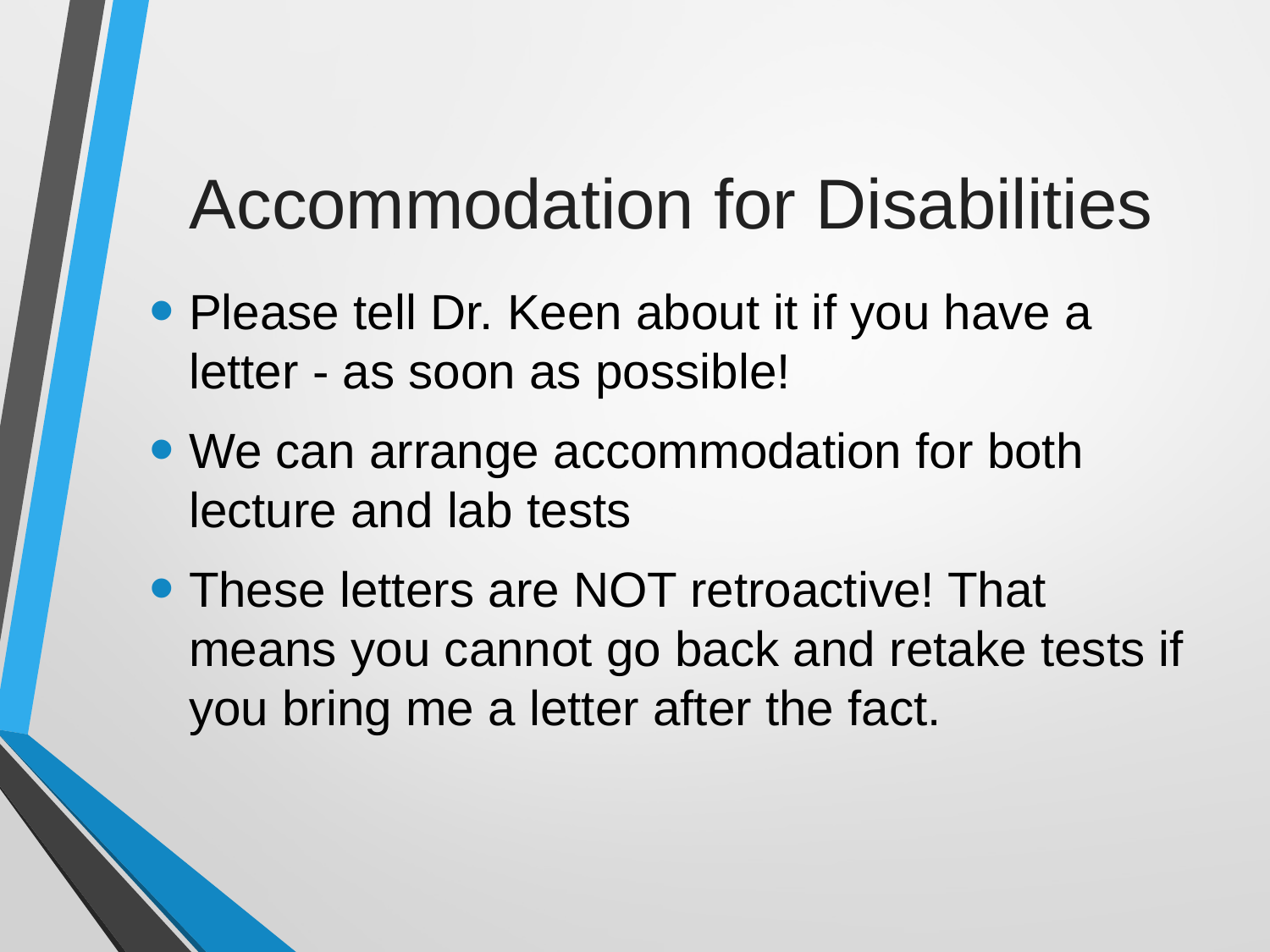

# Accommodation for Disabilities
Please tell Dr. Keen about it if you have a letter - as soon as possible!
We can arrange accommodation for both lecture and lab tests
These letters are NOT retroactive! That means you cannot go back and retake tests if you bring me a letter after the fact.